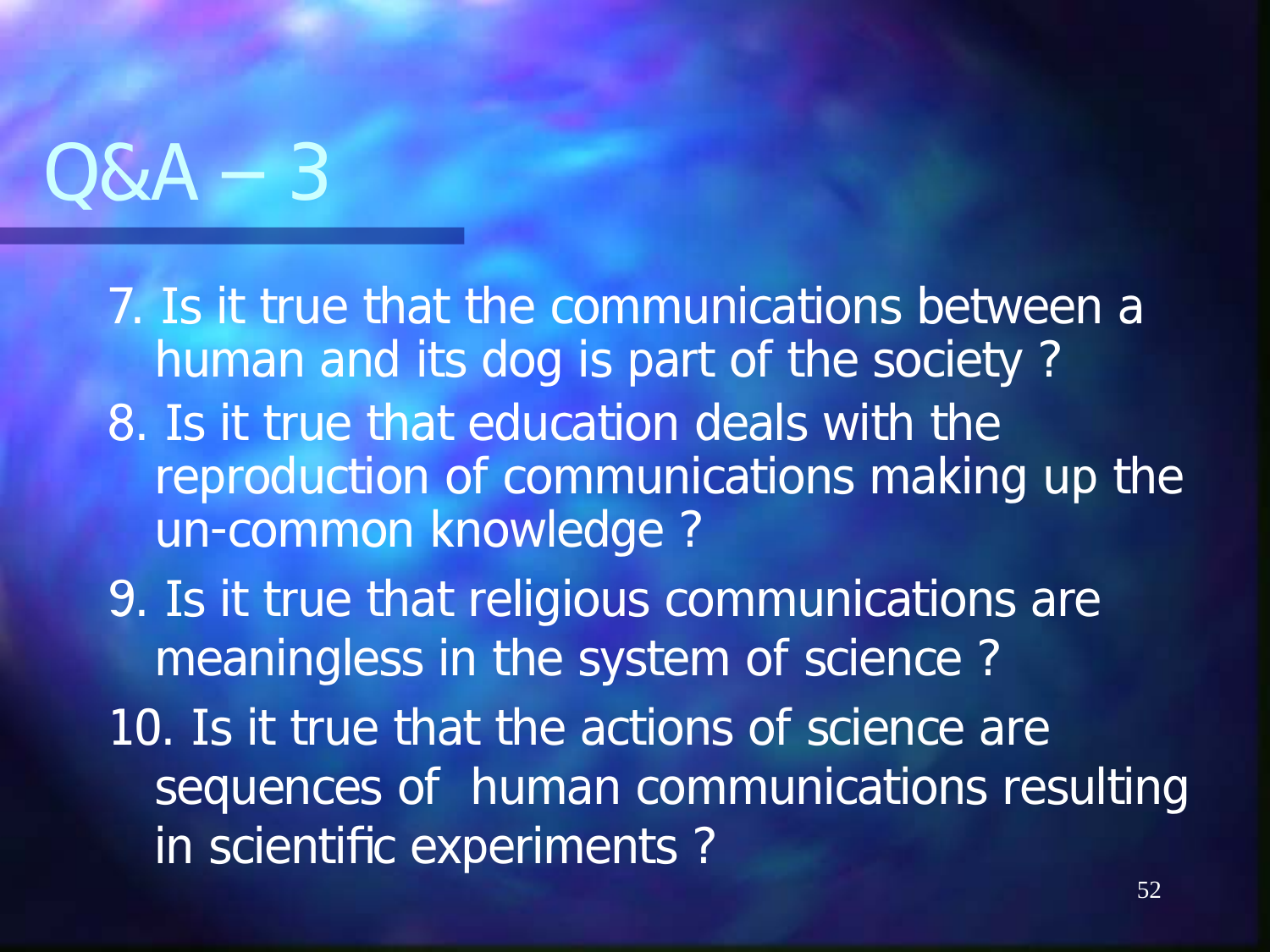

# Q&A – 3
7. Is it true that the communications between a human and its dog is part of the society ?
8. Is it true that education deals with the reproduction of communications making up the un-common knowledge ?
9. Is it true that religious communications are meaningless in the system of science ?
10. Is it true that the actions of science are sequences of  human communications resulting in scientific experiments ?

52